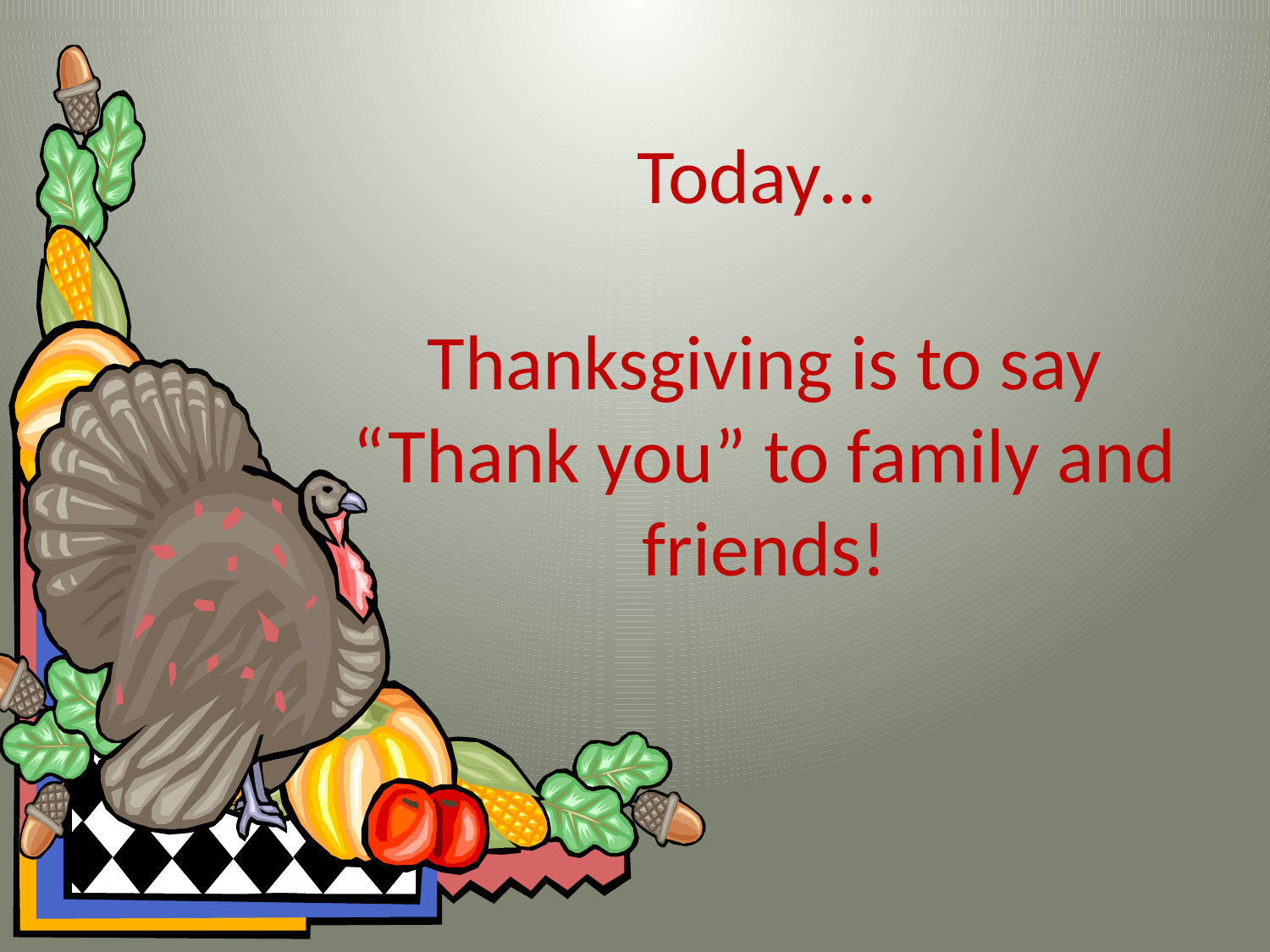

# Today… Thanksgiving is to say “Thank you” to family and friends!